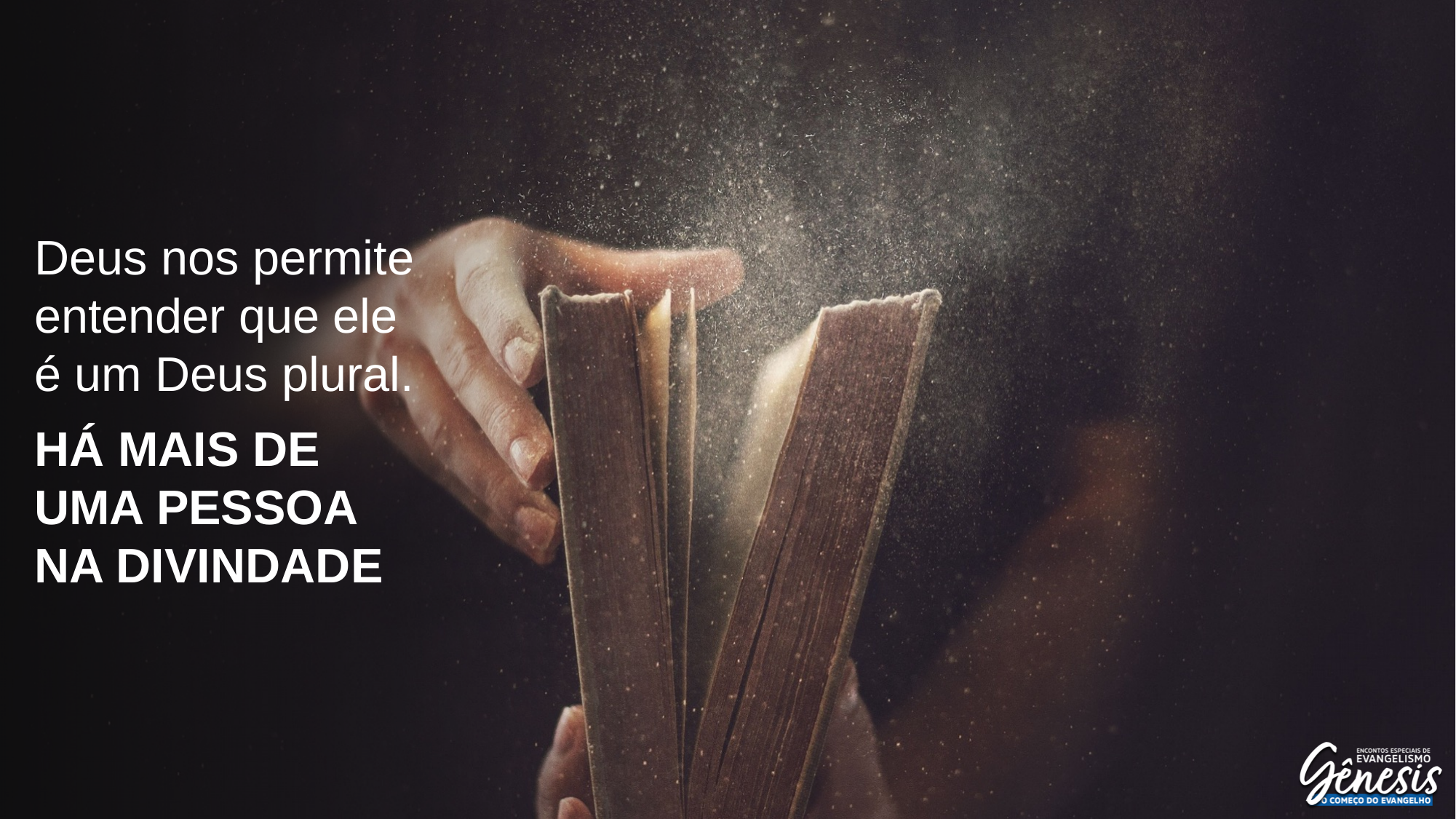

Deus nos permite entender que ele é um Deus plural.
há mais de uma pessoa na divindade